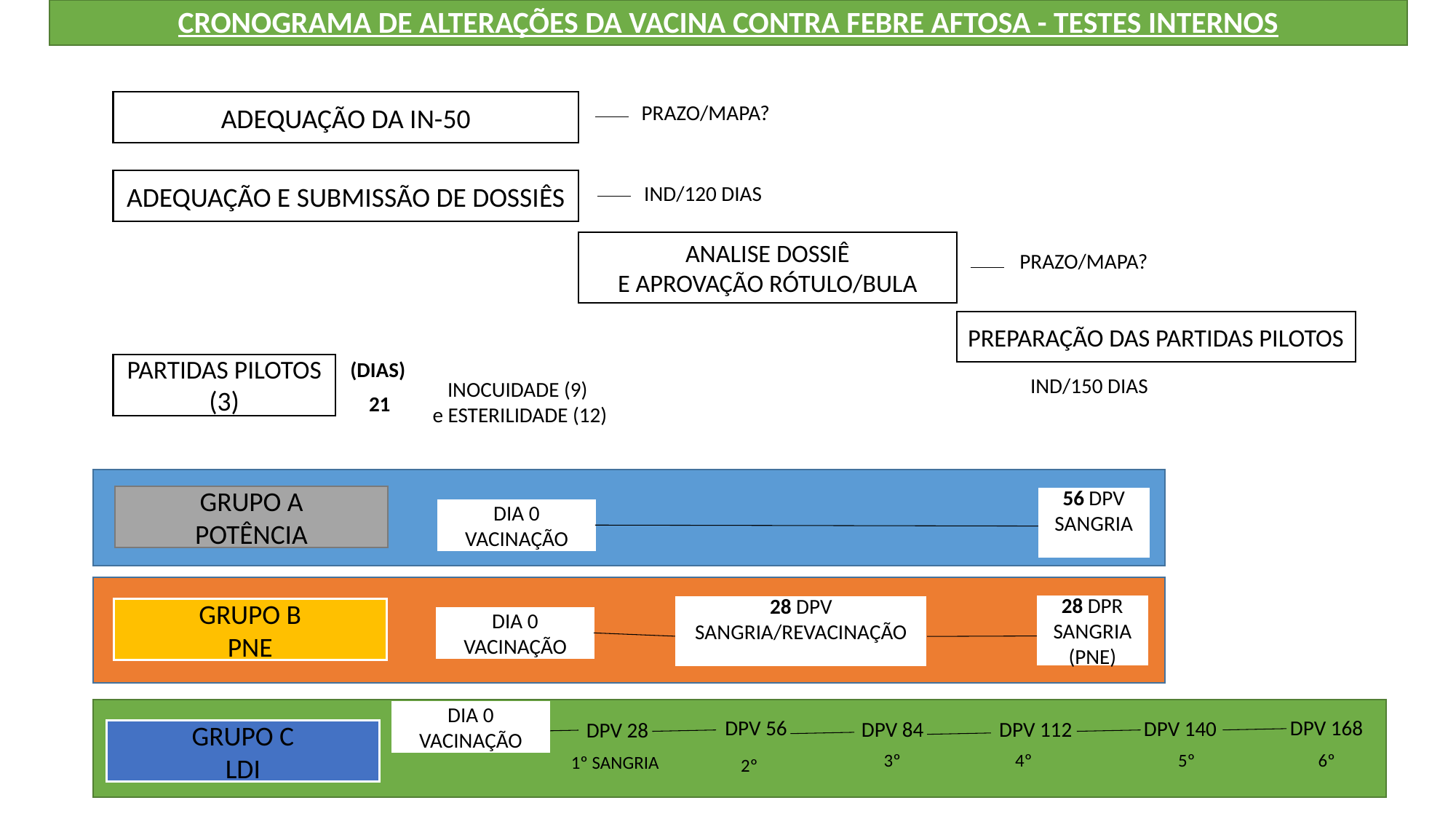

# CRONOGRAMA DE ALTERAÇÕES DA VACINA CONTRA FEBRE AFTOSA - TESTES INTERNOS
ADEQUAÇÃO DA IN-50
PRAZO/MAPA?
ADEQUAÇÃO E SUBMISSÃO DE DOSSIÊS
IND/120 DIAS
ANALISE DOSSIÊ
E APROVAÇÃO RÓTULO/BULA
PRAZO/MAPA?
PREPARAÇÃO DAS PARTIDAS PILOTOS
(DIAS)
PARTIDAS PILOTOS
(3)
IND/150 DIAS
INOCUIDADE (9)
 e ESTERILIDADE (12)
21

GRUPO A
POTÊNCIA
56 DPV
SANGRIA

DIA 0
VACINAÇÃO

28 DPR
SANGRIA
(PNE)
28 DPV
SANGRIA/REVACINAÇÃO

GRUPO B
PNE
DIA 0
VACINAÇÃO

DIA 0
VACINAÇÃO
DPV 56
DPV 168
DPV 140
DPV 84
DPV 112
DPV 28
GRUPO C
LDI
2º
6º
5º
4º
3º
1º SANGRIA